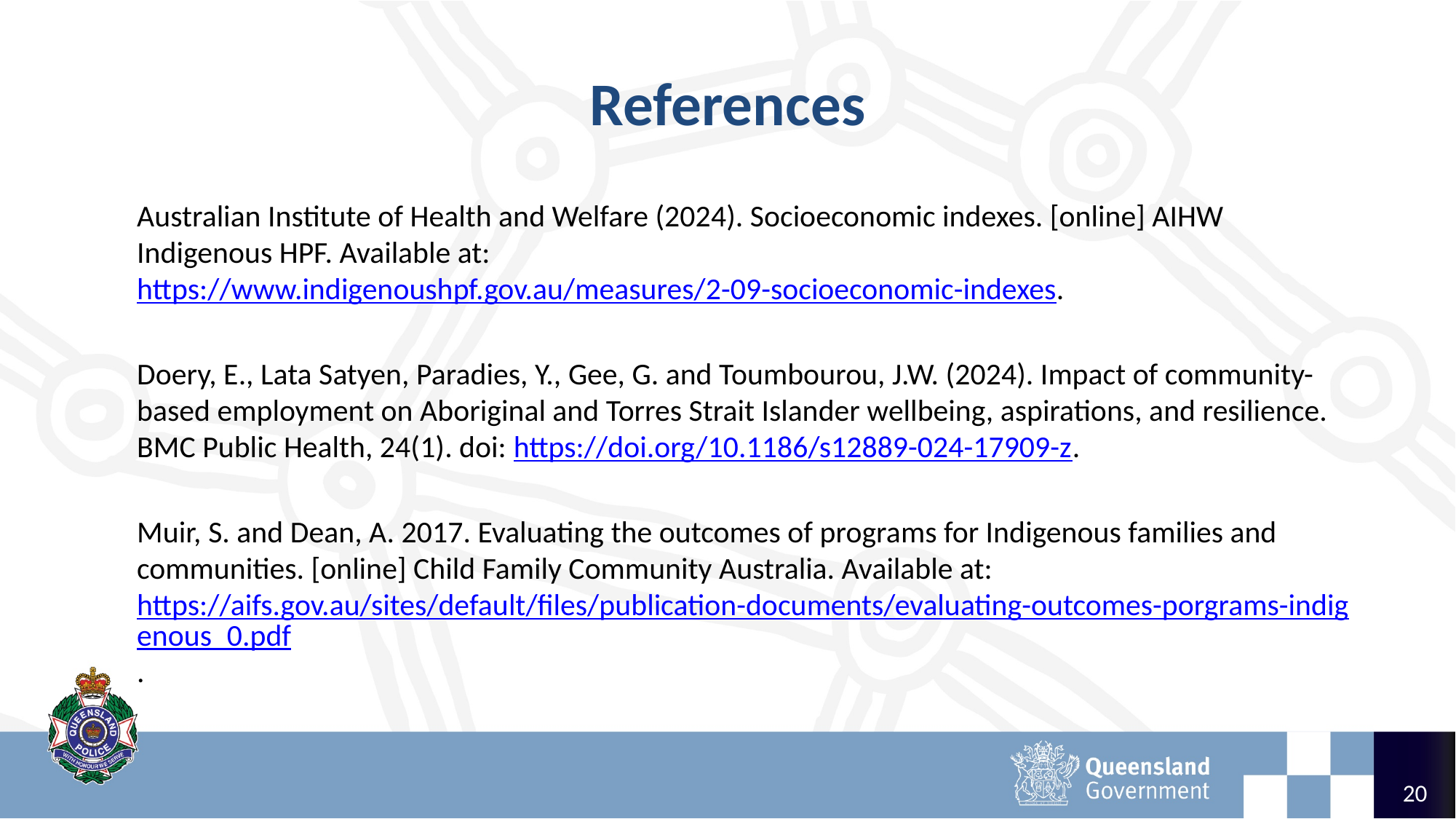

# References
Australian Institute of Health and Welfare (2024). Socioeconomic indexes. [online] AIHW Indigenous HPF. Available at: https://www.indigenoushpf.gov.au/measures/2-09-socioeconomic-indexes.

Doery, E., Lata Satyen, Paradies, Y., Gee, G. and Toumbourou, J.W. (2024). Impact of community-based employment on Aboriginal and Torres Strait Islander wellbeing, aspirations, and resilience. BMC Public Health, 24(1). doi: https://doi.org/10.1186/s12889-024-17909-z.

Muir, S. and Dean, A. 2017. Evaluating the outcomes of programs for Indigenous families and communities. [online] Child Family Community Australia. Available at: https://aifs.gov.au/sites/default/files/publication-documents/evaluating-outcomes-porgrams-indigenous_0.pdf.